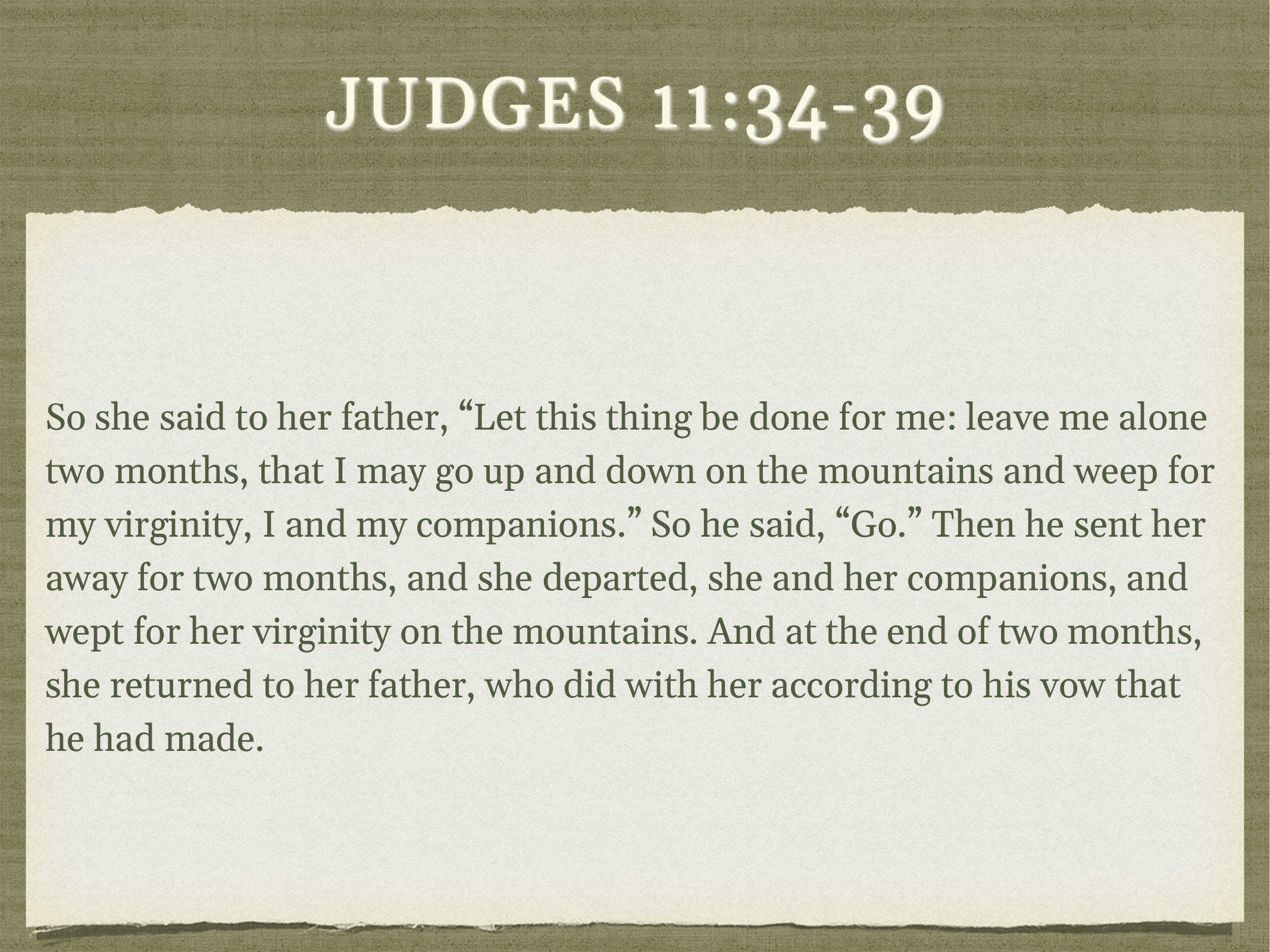

# Judges 11:34-39
So she said to her father, “Let this thing be done for me: leave me alone two months, that I may go up and down on the mountains and weep for my virginity, I and my companions.” So he said, “Go.” Then he sent her away for two months, and she departed, she and her companions, and wept for her virginity on the mountains. And at the end of two months, she returned to her father, who did with her according to his vow that he had made.